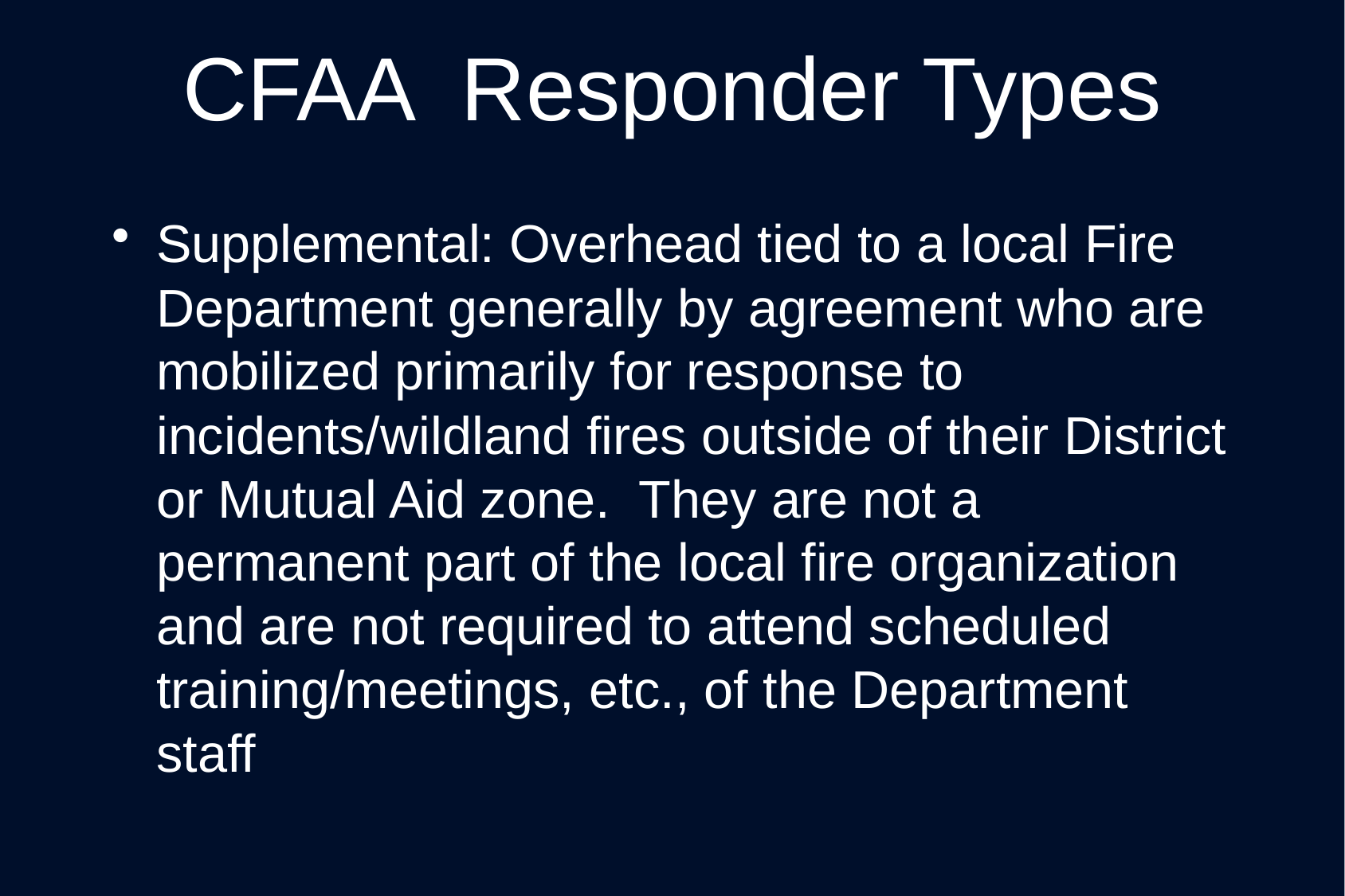

# CFAA  Responder Types

Supplemental: Overhead tied to a local Fire Department generally by agreement who are mobilized primarily for response to incidents/wildland fires outside of their District or Mutual Aid zone.  They are not a permanent part of the local fire organization and are not required to attend scheduled training/meetings, etc., of the Department staff